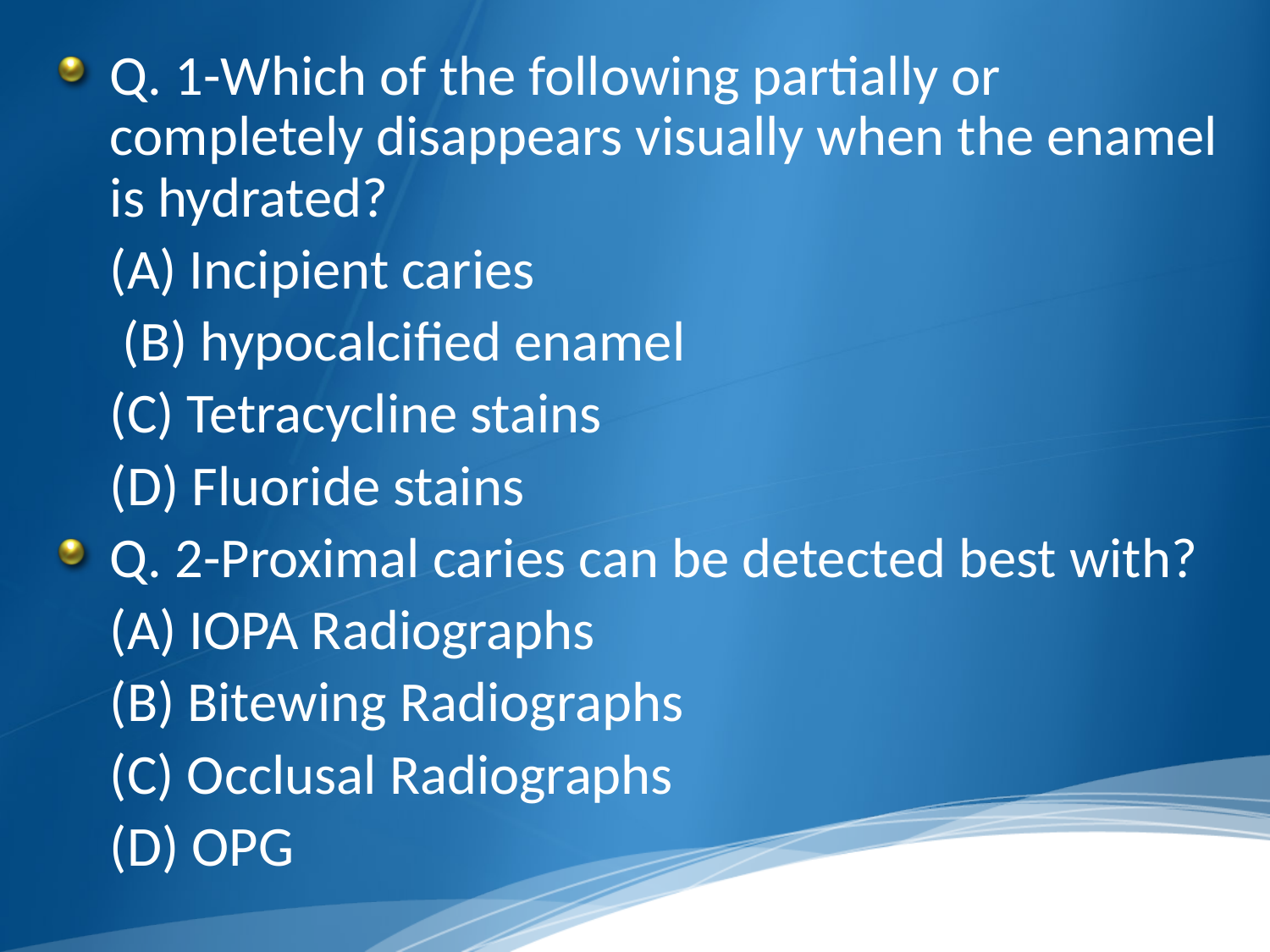

#
Q. 1-Which of the following partially or completely disappears visually when the enamel is hydrated?
	(A) Incipient caries
	 (B) hypocalcified enamel
	(C) Tetracycline stains
	(D) Fluoride stains
Q. 2-Proximal caries can be detected best with?
	(A) IOPA Radiographs
	(B) Bitewing Radiographs
	(C) Occlusal Radiographs
	(D) OPG